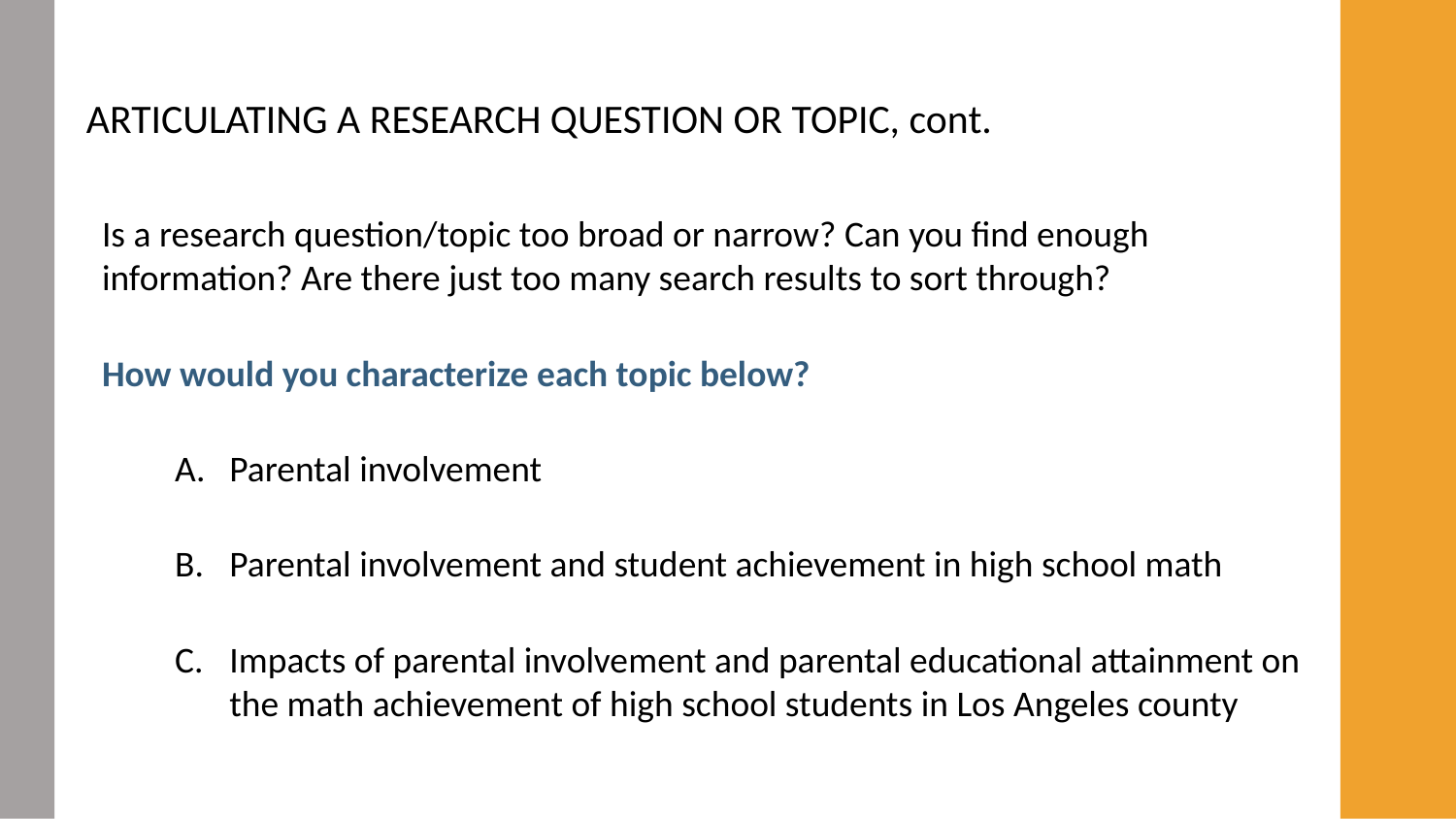

# ARTICULATING A RESEARCH QUESTION OR TOPIC, cont.

Is a research question/topic too broad or narrow? Can you find enough information? Are there just too many search results to sort through?

How would you characterize each topic below?

Parental involvement

Parental involvement and student achievement in high school math

Impacts of parental involvement and parental educational attainment on the math achievement of high school students in Los Angeles county